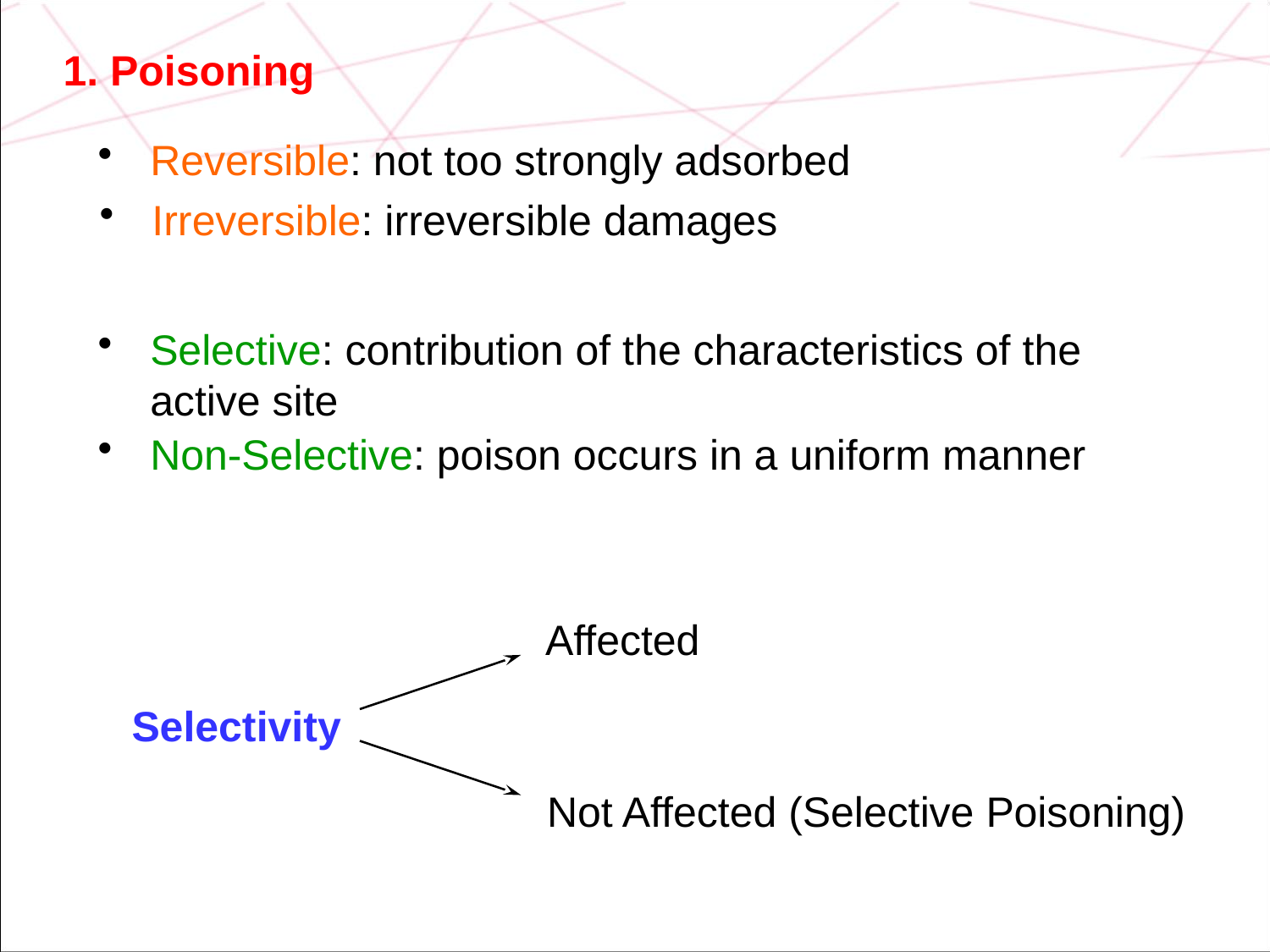

1. Poisoning
Reversible: not too strongly adsorbed
Irreversible: irreversible damages
Selective: contribution of the characteristics of the active site
Non-Selective: poison occurs in a uniform manner
Affected

Selectivity

Not Affected (Selective Poisoning)